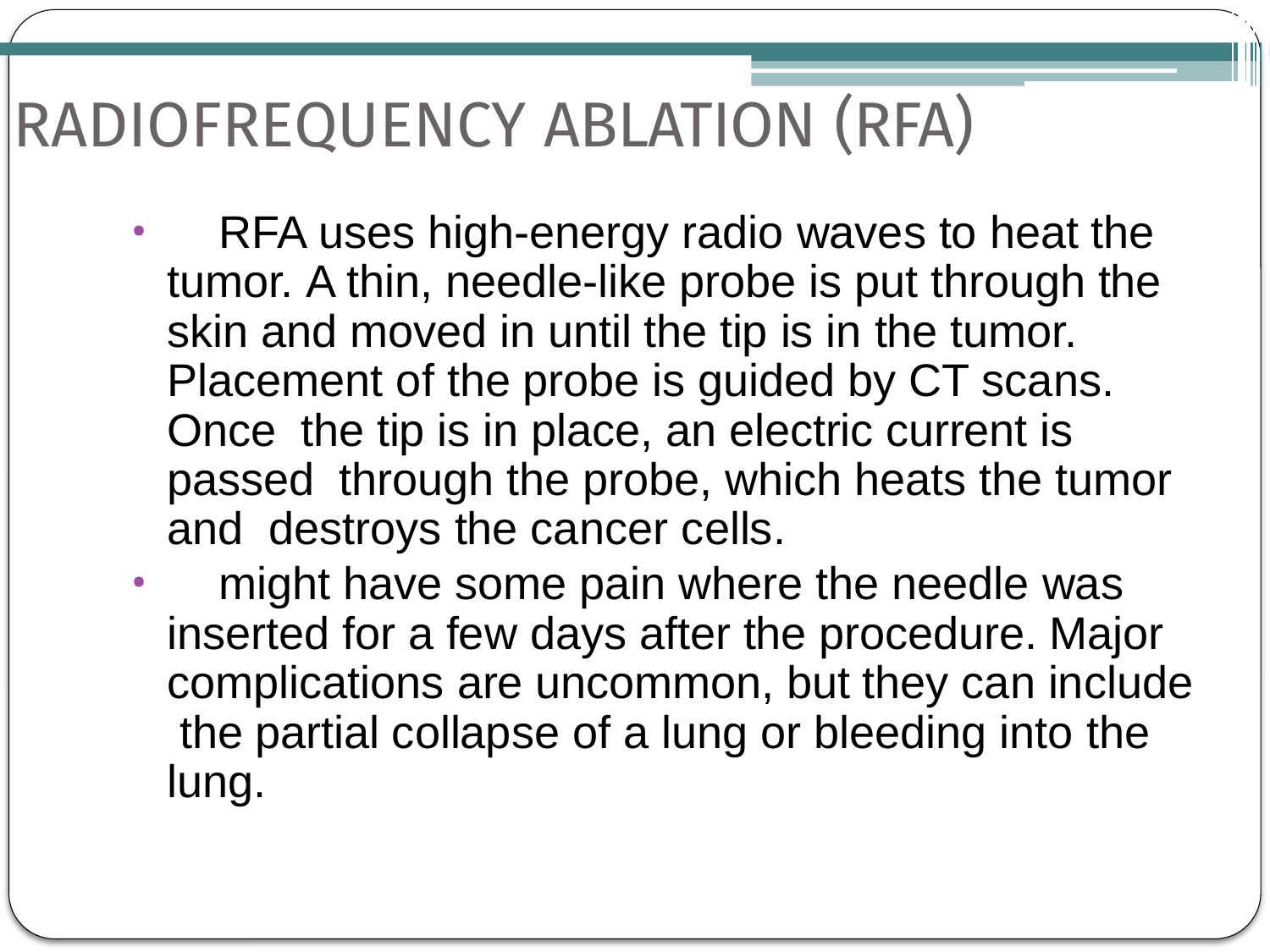

# RADIOFREQUENCY ABLATION (RFA)

	RFA uses high-energy radio waves to heat the  tumor. A thin, needle-like probe is put through the  skin and moved in until the tip is in the tumor.  Placement of the probe is guided by CT scans. Once  the tip is in place, an electric current is passed  through the probe, which heats the tumor and  destroys the cancer cells.
	might have some pain where the needle was  inserted for a few days after the procedure. Major  complications are uncommon, but they can include  the partial collapse of a lung or bleeding into the  lung.